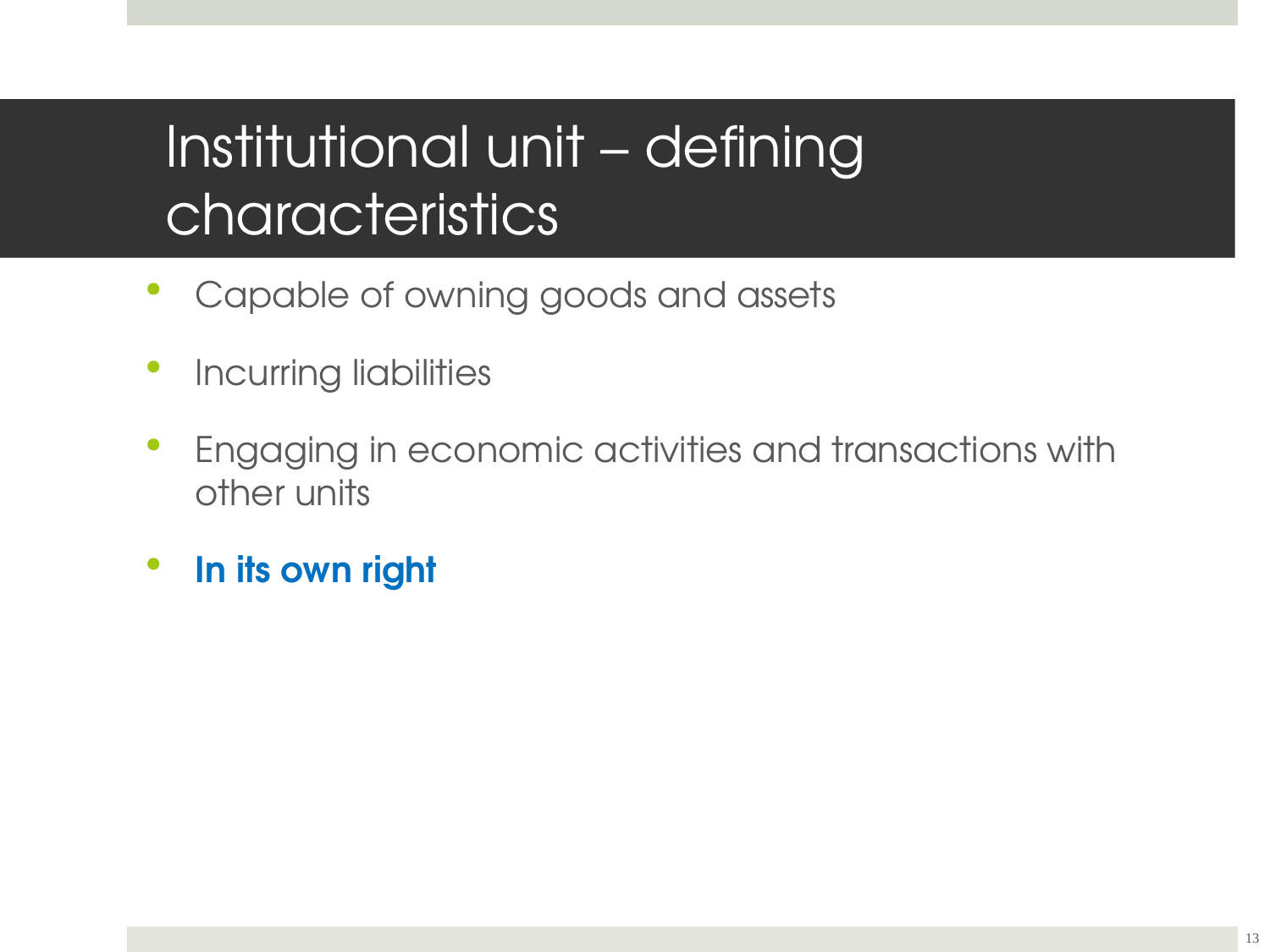

Institutional unit – defining characteristics
Capable of owning goods and assets
Incurring liabilities
Engaging in economic activities and transactions with other units
In its own right

13